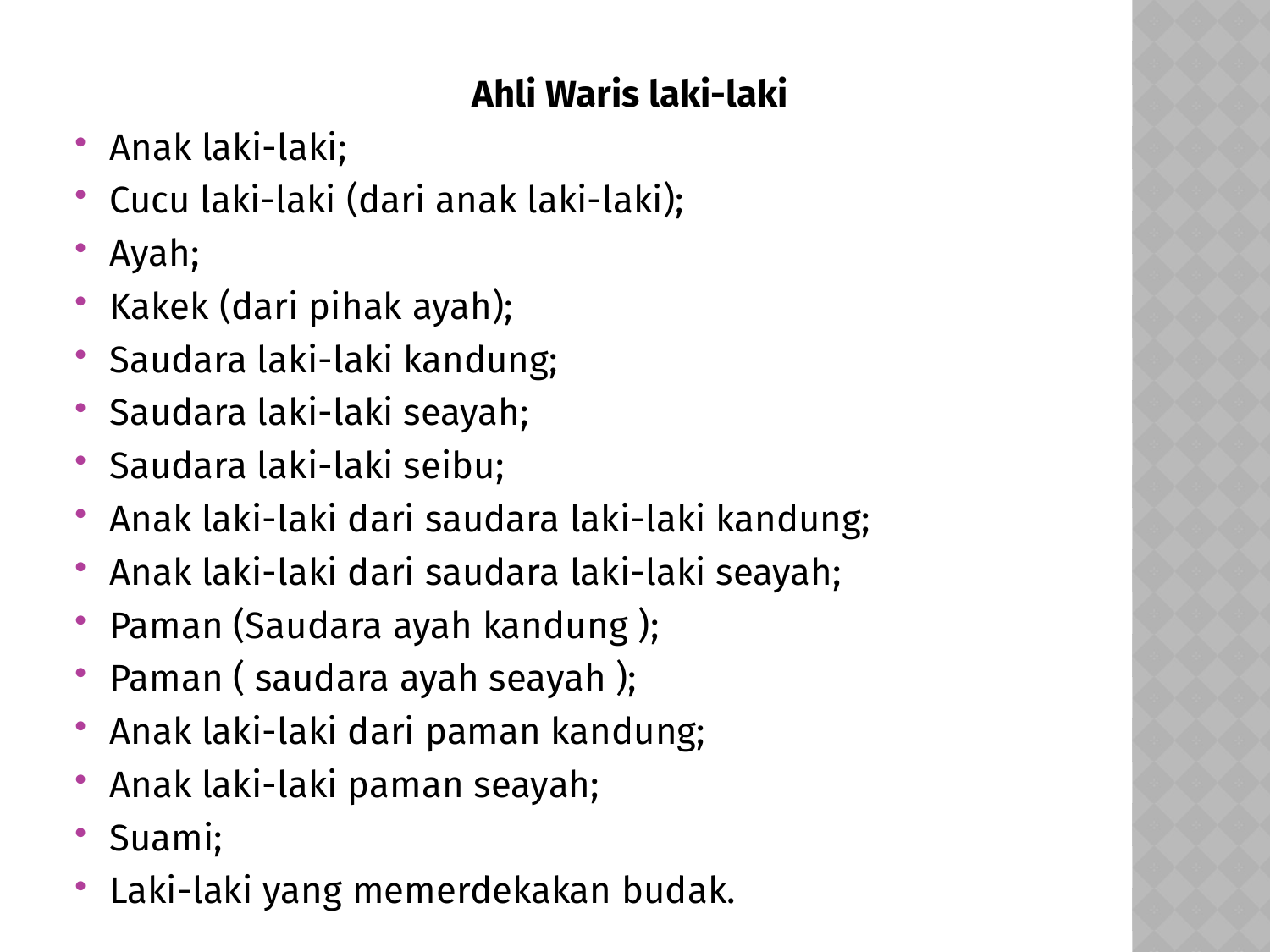

Ahli Waris laki-laki
Anak laki-laki;
Cucu laki-laki (dari anak laki-laki);
Ayah;
Kakek (dari pihak ayah);
Saudara laki-laki kandung;
Saudara laki-laki seayah;
Saudara laki-laki seibu;
Anak laki-laki dari saudara laki-laki kandung;
Anak laki-laki dari saudara laki-laki seayah;
Paman (Saudara ayah kandung );
Paman ( saudara ayah seayah );
Anak laki-laki dari paman kandung;
Anak laki-laki paman seayah;
Suami;
Laki-laki yang memerdekakan budak.